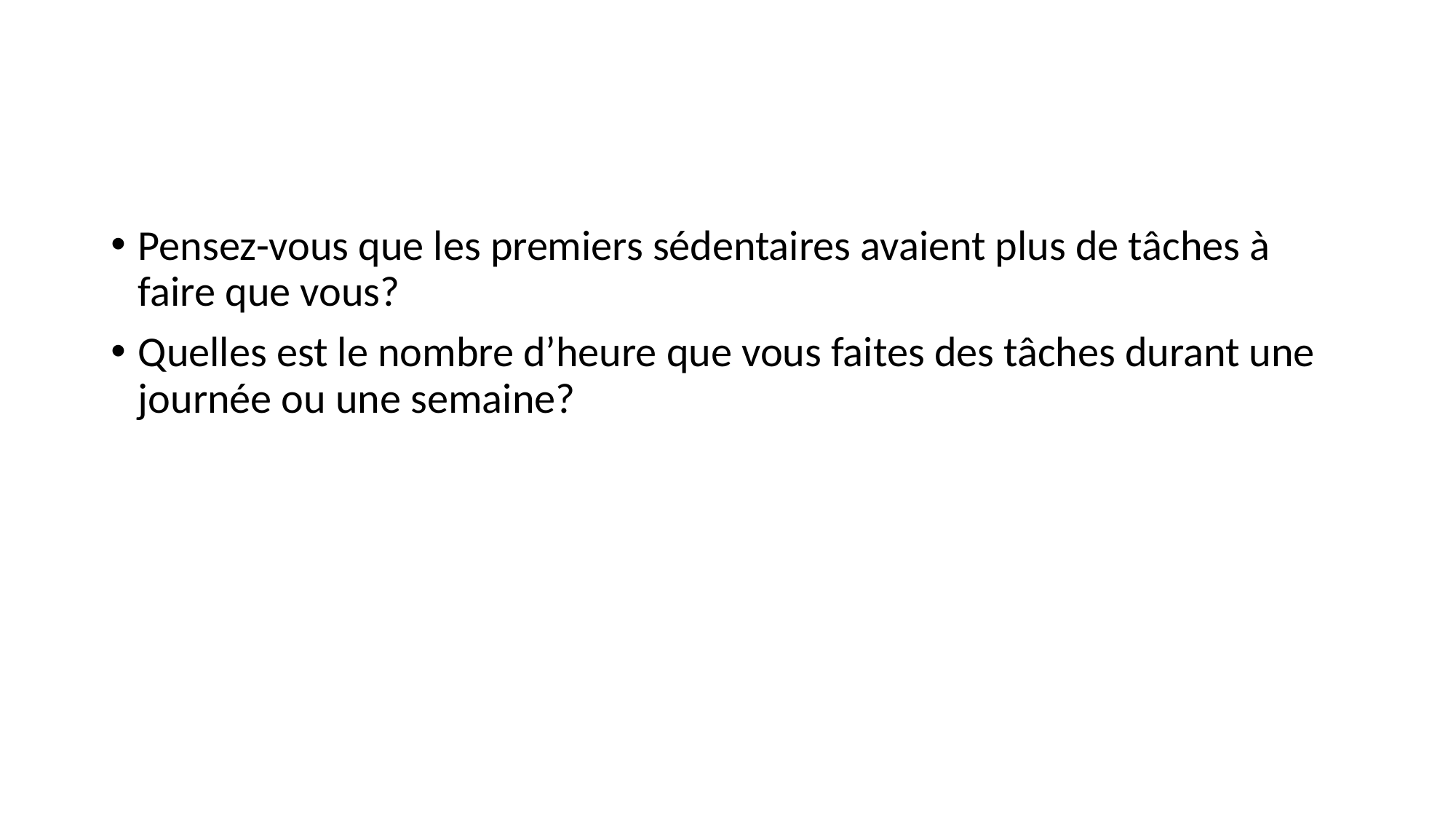

#
Pensez-vous que les premiers sédentaires avaient plus de tâches à faire que vous?
Quelles est le nombre d’heure que vous faites des tâches durant une journée ou une semaine?